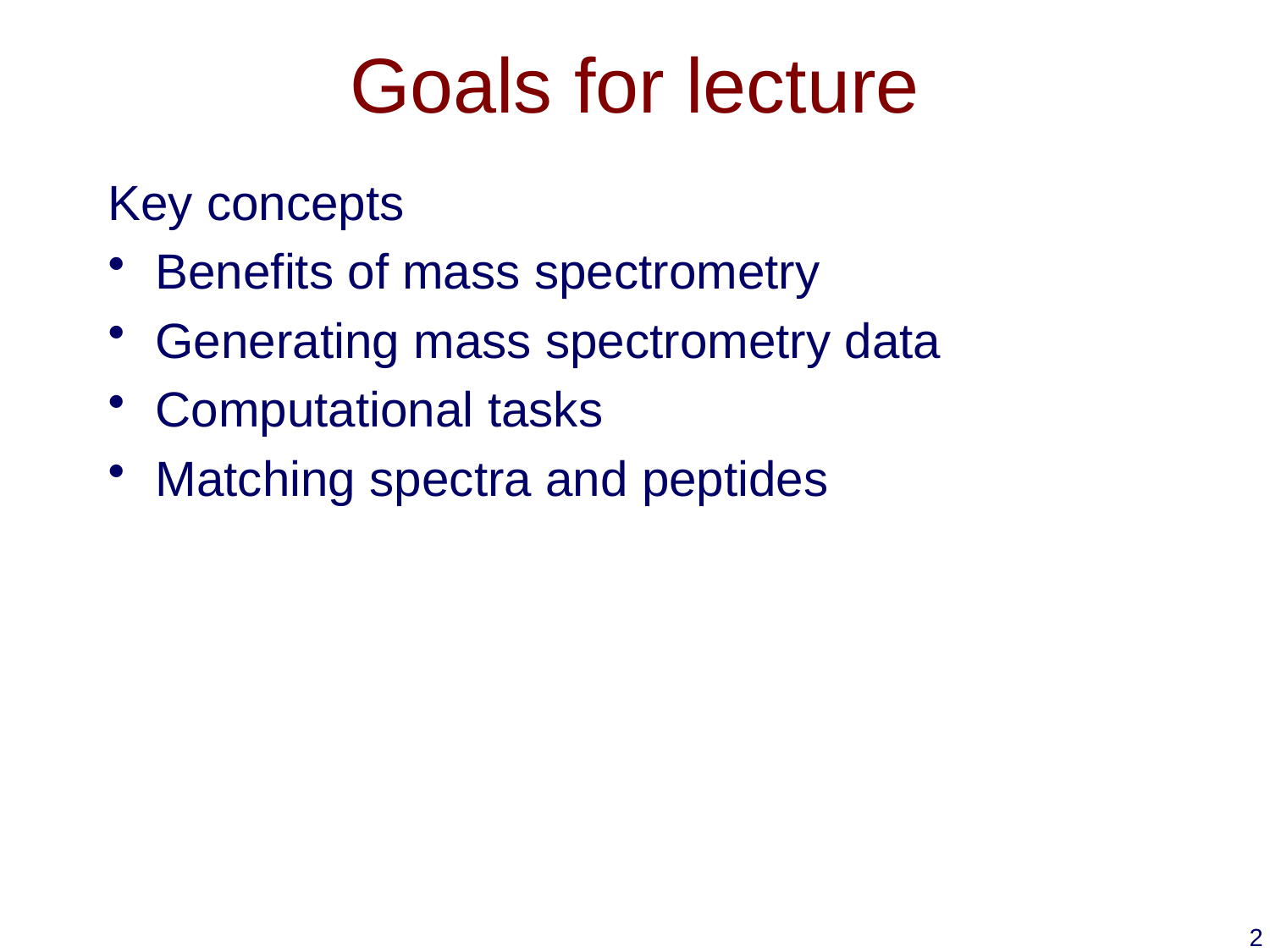

# Goals for lecture
Key concepts
Benefits of mass spectrometry
Generating mass spectrometry data
Computational tasks
Matching spectra and peptides
2